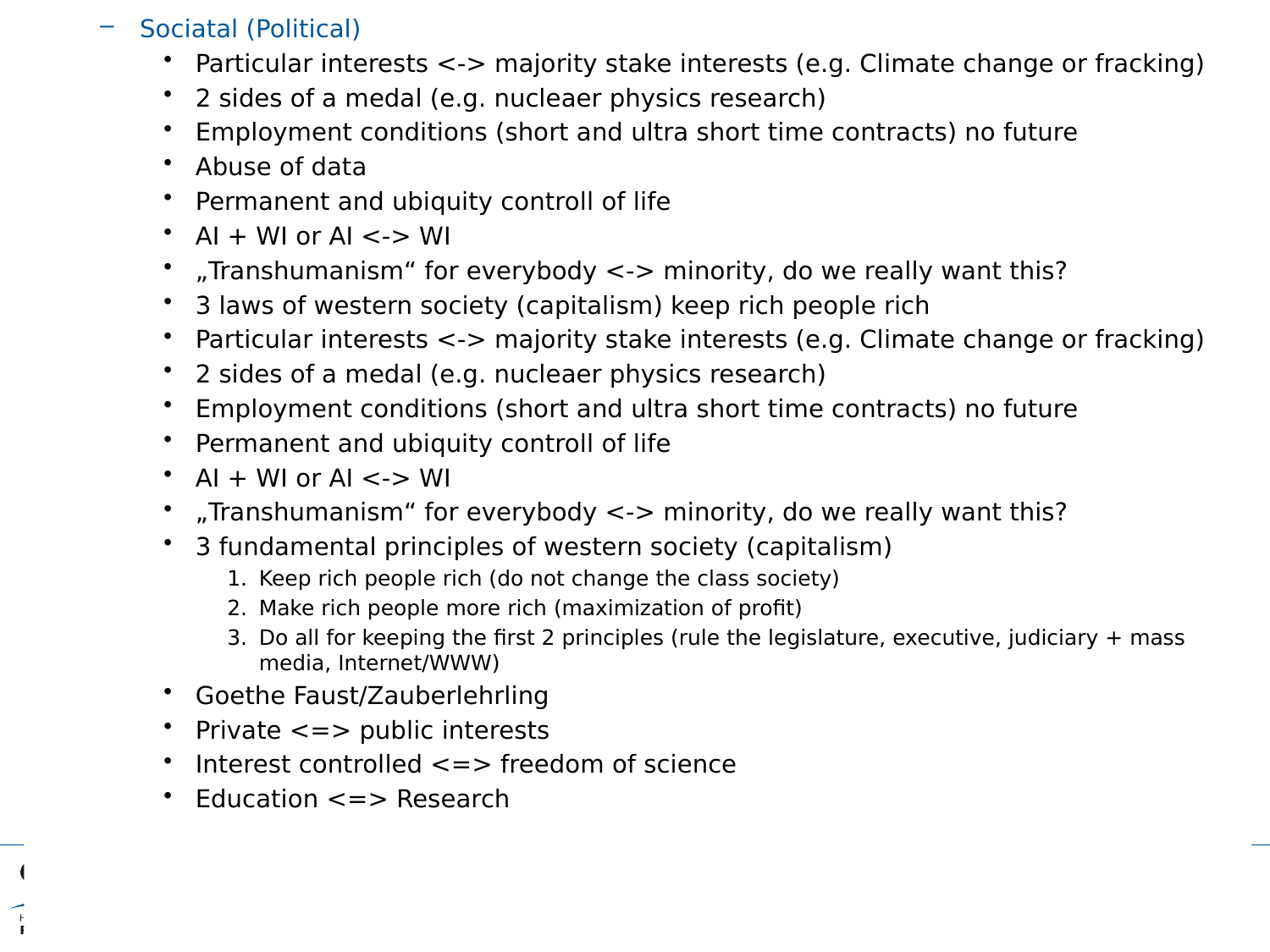

Sociatal (Political)
Particular interests <-> majority stake interests (e.g. Climate change or fracking)
2 sides of a medal (e.g. nucleaer physics research)
Employment conditions (short and ultra short time contracts) no future
Abuse of data
Permanent and ubiquity controll of life
AI + WI or AI <-> WI
„Transhumanism“ for everybody <-> minority, do we really want this?
3 laws of western society (capitalism) keep rich people rich
Particular interests <-> majority stake interests (e.g. Climate change or fracking)
2 sides of a medal (e.g. nucleaer physics research)
Employment conditions (short and ultra short time contracts) no future
Permanent and ubiquity controll of life
AI + WI or AI <-> WI
„Transhumanism“ for everybody <-> minority, do we really want this?
3 fundamental principles of western society (capitalism)
Keep rich people rich (do not change the class society)
Make rich people more rich (maximization of profit)
Do all for keeping the first 2 principles (rule the legislature, executive, judiciary + mass media, Internet/WWW)
Goethe Faust/Zauberlehrling
Private <=> public interests
Interest controlled <=> freedom of science
Education <=> Research